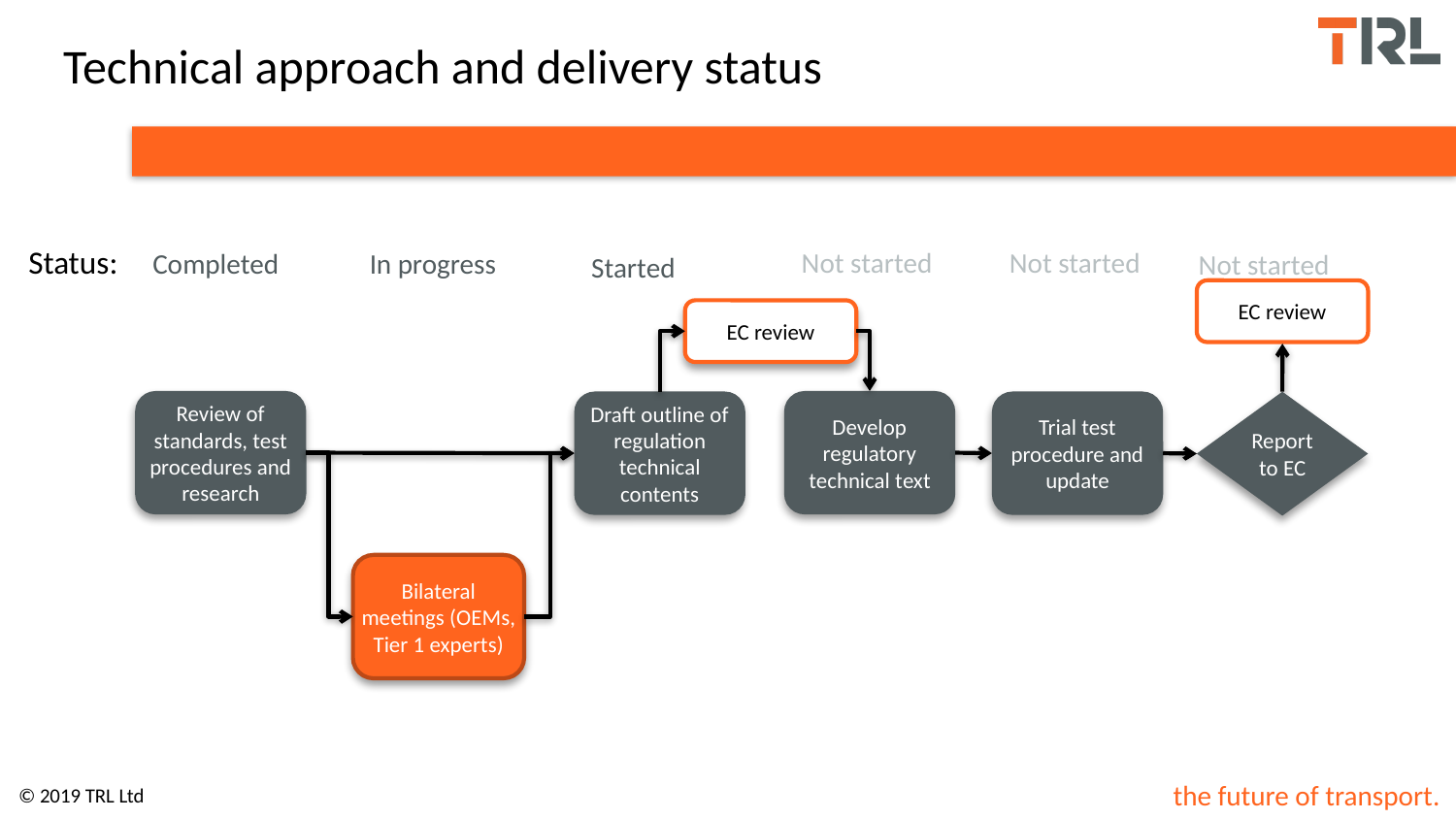

# Technical approach and delivery status
Status:
Not started
Not started
Completed
In progress
Not started
Started
EC review
EC review
Review of standards, test procedures and research
Develop regulatory technical text
Draft outline of regulation technical contents
Trial test procedure and update
Report to EC
Bilateral meetings (OEMs, Tier 1 experts)